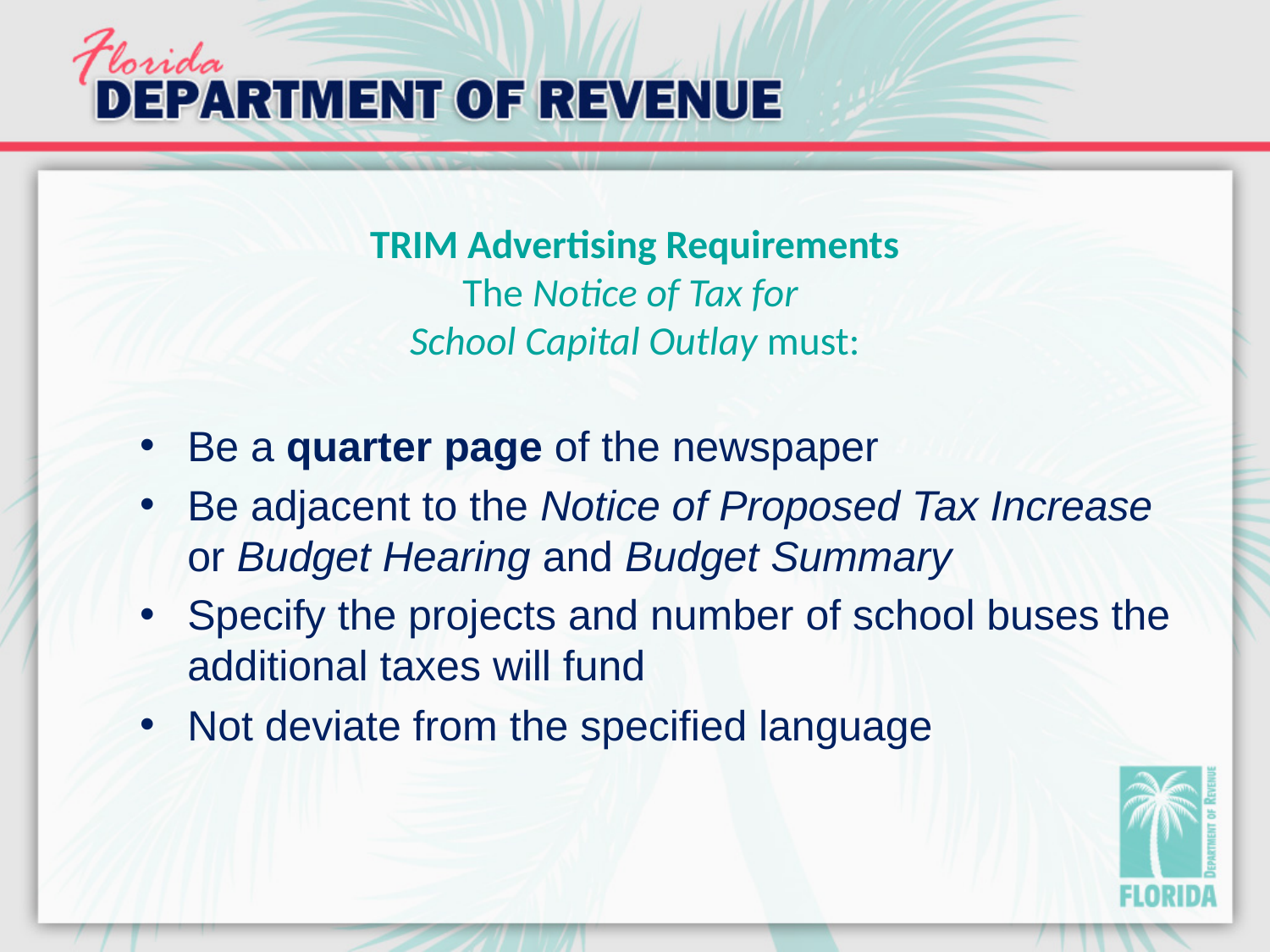

# TRIM Advertising Requirements The Notice of Tax for School Capital Outlay must:
Be a quarter page of the newspaper
Be adjacent to the Notice of Proposed Tax Increase or Budget Hearing and Budget Summary
Specify the projects and number of school buses the additional taxes will fund
Not deviate from the specified language